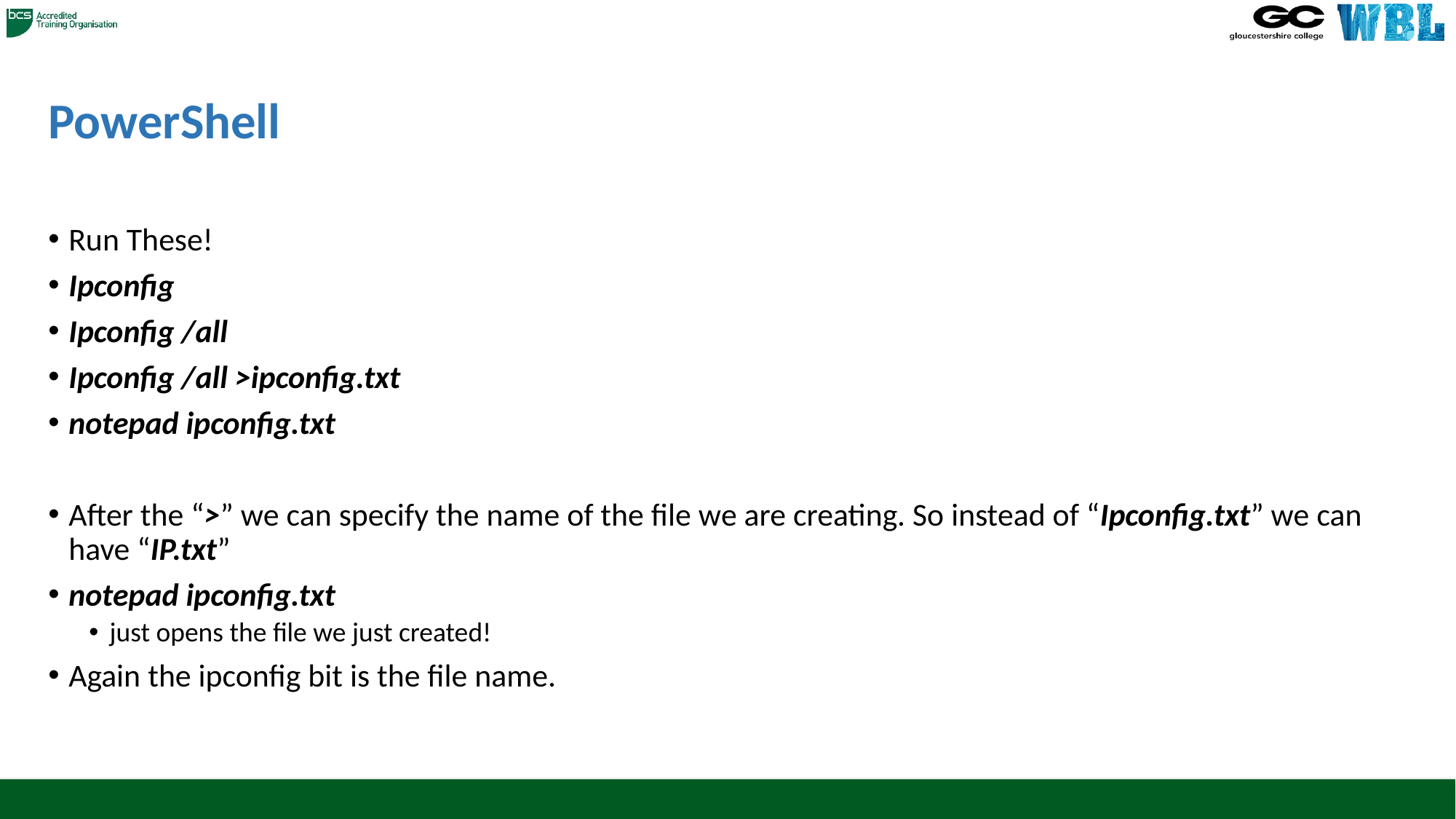

# PowerShell
Run These!
Ipconfig
Ipconfig /all
Ipconfig /all >ipconfig.txt
notepad ipconfig.txt

After the “>” we can specify the name of the file we are creating. So instead of “Ipconfig.txt” we can have “IP.txt”
notepad ipconfig.txt
just opens the file we just created!
Again the ipconfig bit is the file name.